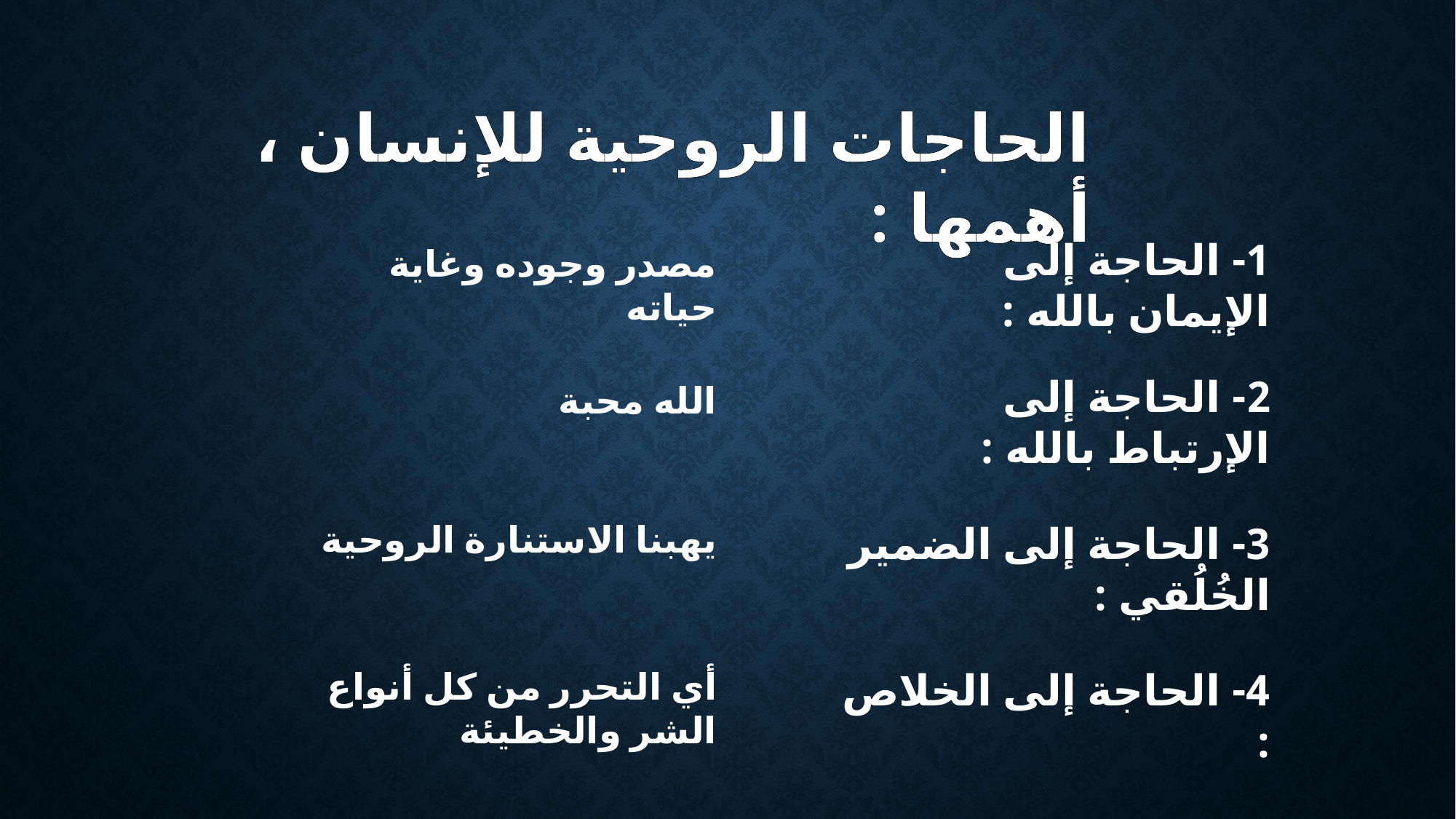

الحاجات الروحية للإنسان ، أهمها :
1- الحاجة إلى الإيمان بالله :
مصدر وجوده وغاية حياته
2- الحاجة إلى الإرتباط بالله :
الله محبة
يهبنا الاستنارة الروحية
3- الحاجة إلى الضمير الخُلُقي :
أي التحرر من كل أنواع الشر والخطيئة
4- الحاجة إلى الخلاص :